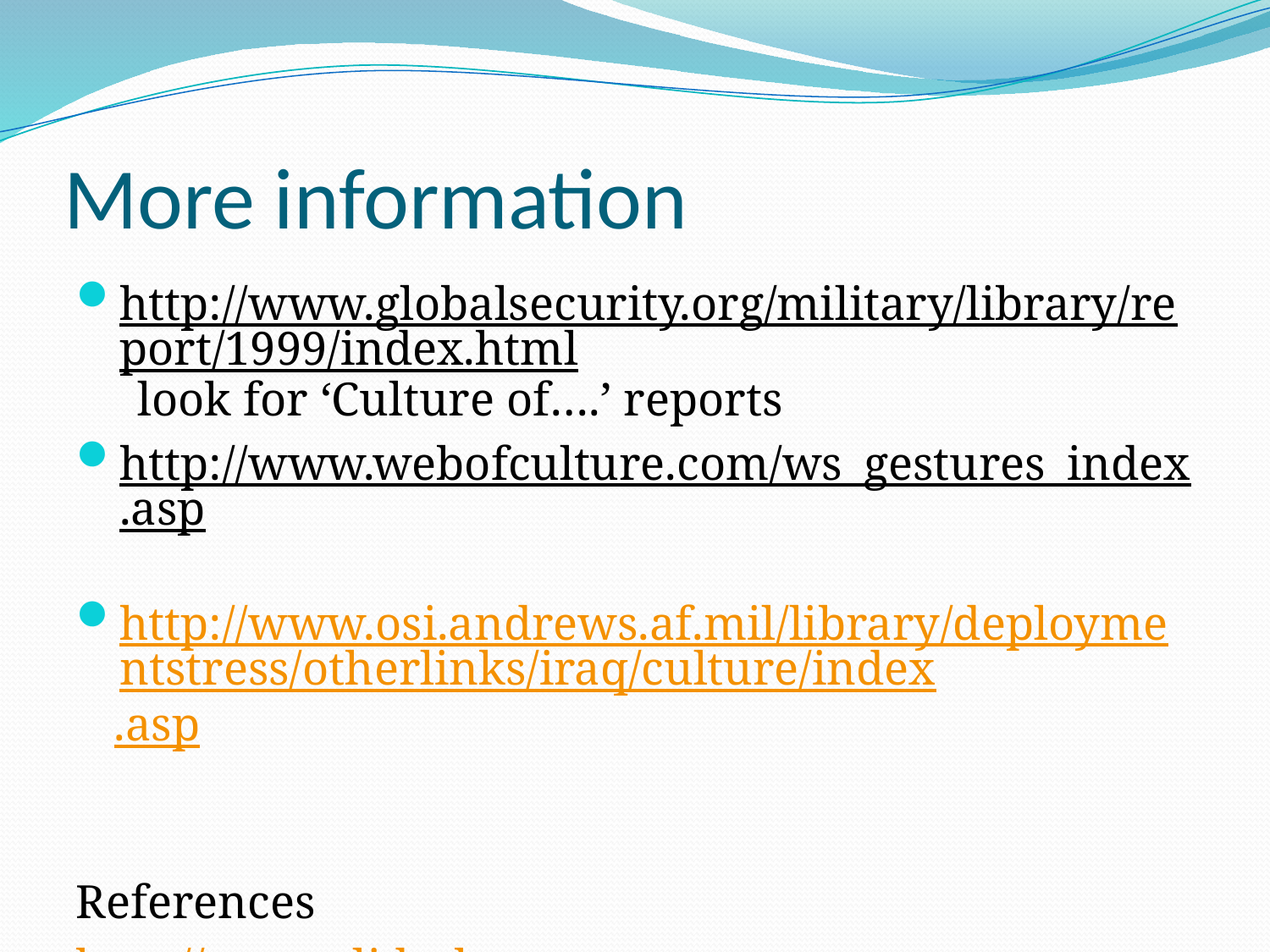

# More information
http://www.globalsecurity.org/military/library/report/1999/index.html  look for ‘Culture of….’ reports
http://www.webofculture.com/ws_gestures_index.asp
http://www.osi.andrews.af.mil/library/deploymentstress/otherlinks/iraq/culture/index.asp

References
http://www.slideshare.net